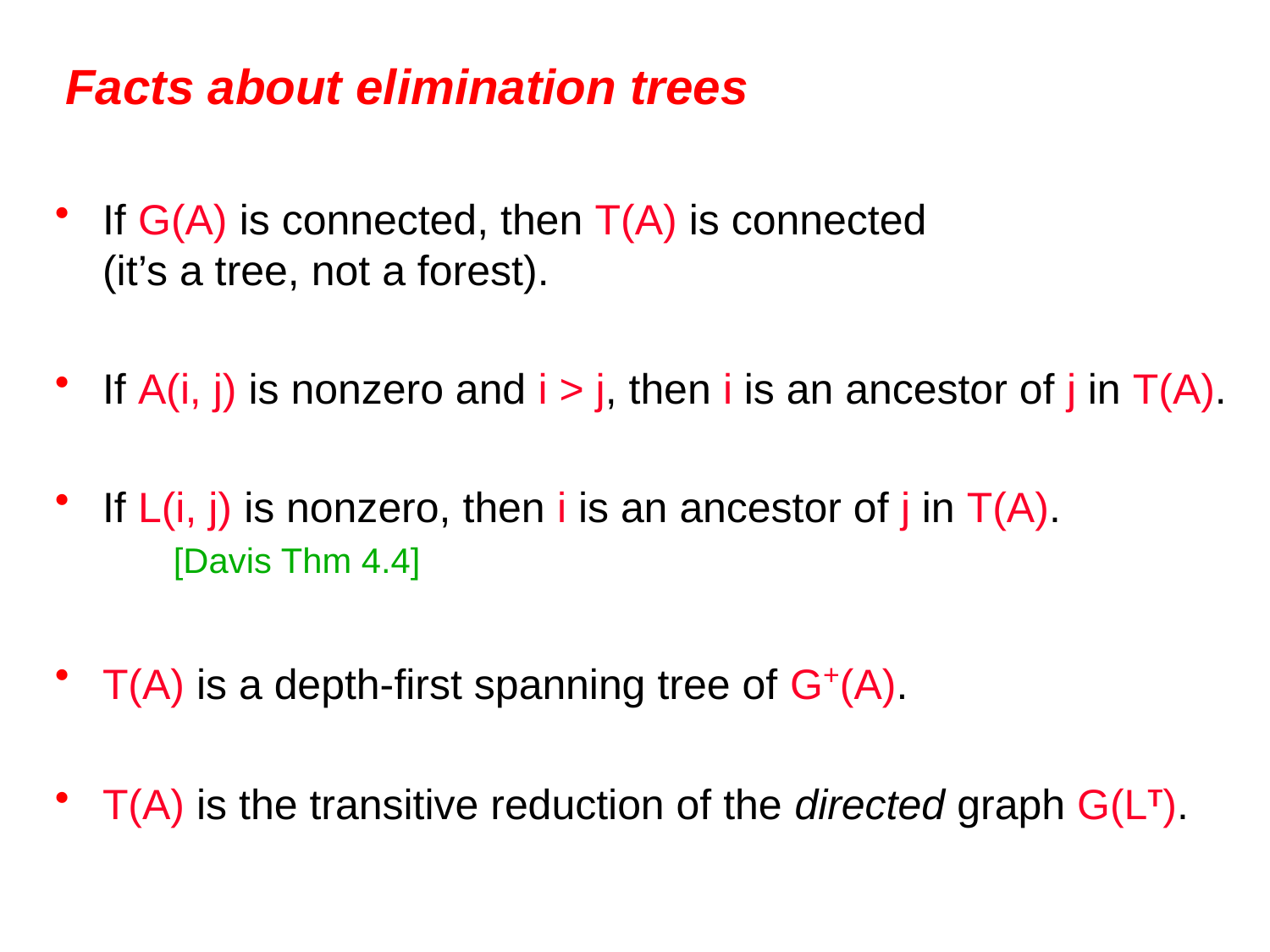

# Facts about elimination trees

If G(A) is connected, then T(A) is connected
(it’s a tree, not a forest).

If A(i, j) is nonzero and i > j, then i is an ancestor of j in T(A).

If L(i, j) is nonzero, then i is an ancestor of j in T(A).
      [Davis Thm 4.4]

T(A) is a depth-first spanning tree of G+(A).

T(A) is the transitive reduction of the directed graph G(LT).